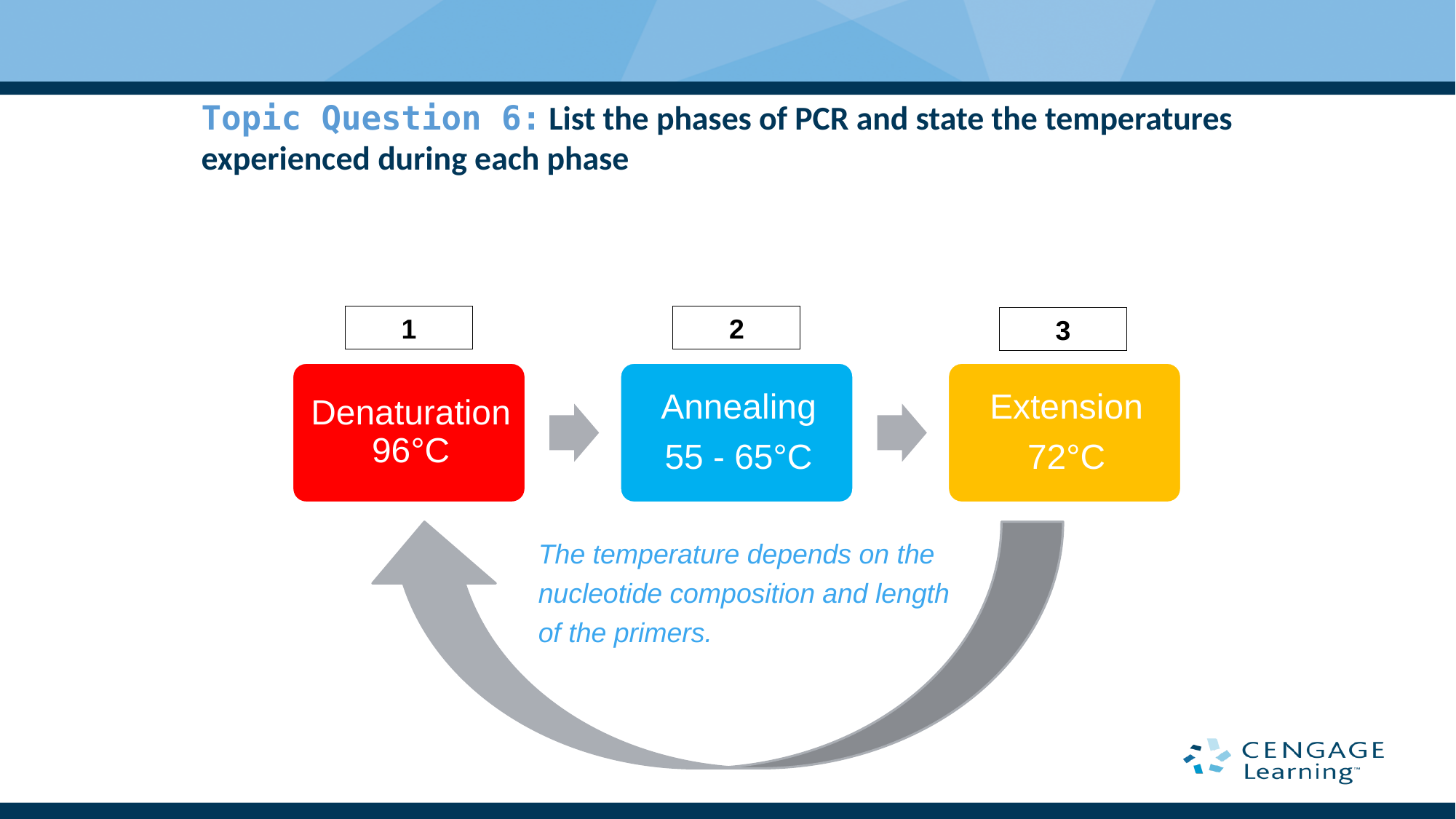

Topic Question 6: List the phases of PCR and state the temperatures experienced during each phase
Denaturation 96°C

Annealing
55 - 65°C

Extension
72°C

1
2
3
The temperature depends on the nucleotide composition and length of the primers.